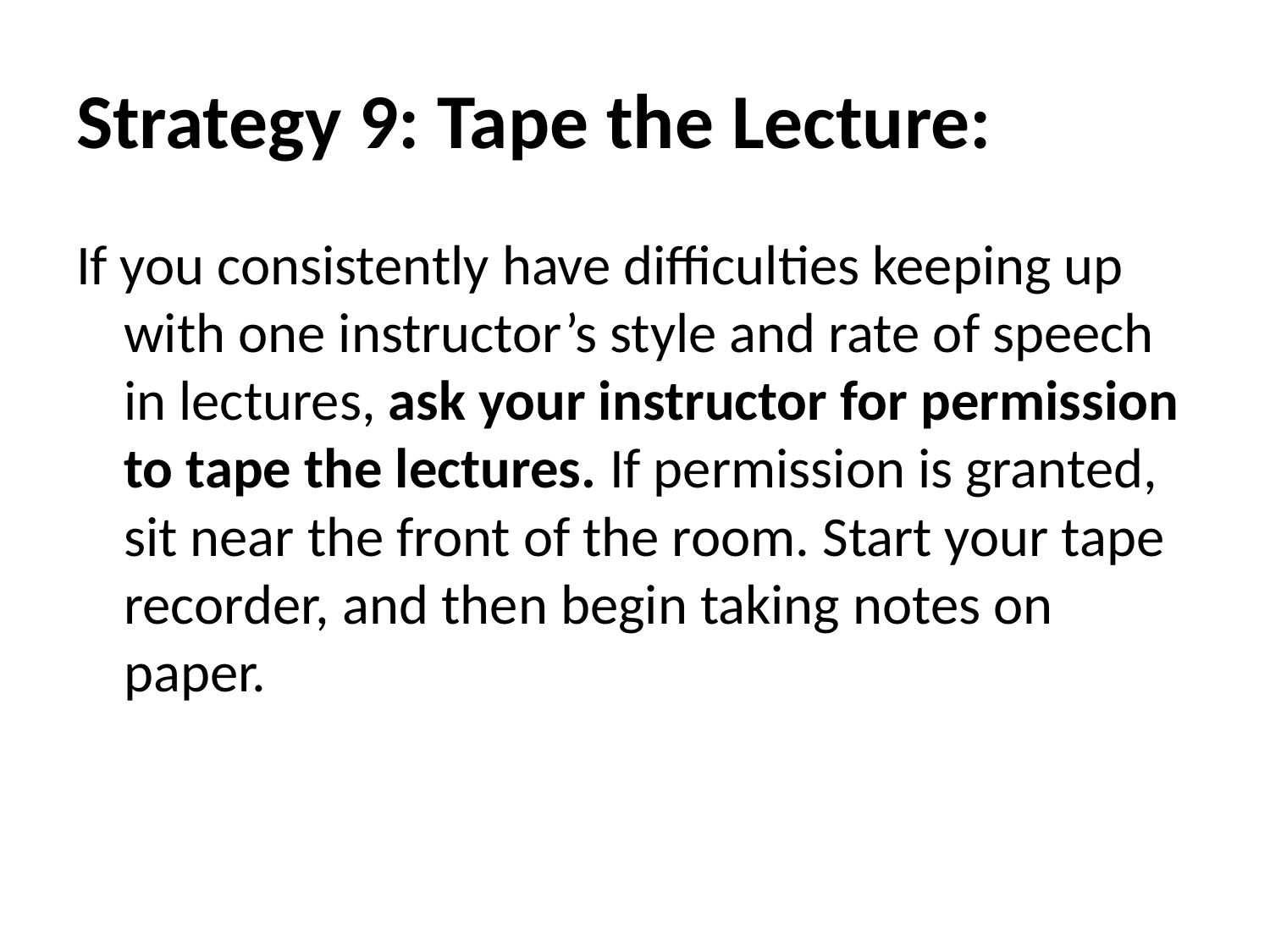

# Strategy 9: Tape the Lecture:
If you consistently have difficulties keeping up with one instructor’s style and rate of speech in lectures, ask your instructor for permission to tape the lectures. If permission is granted, sit near the front of the room. Start your tape recorder, and then begin taking notes on paper.